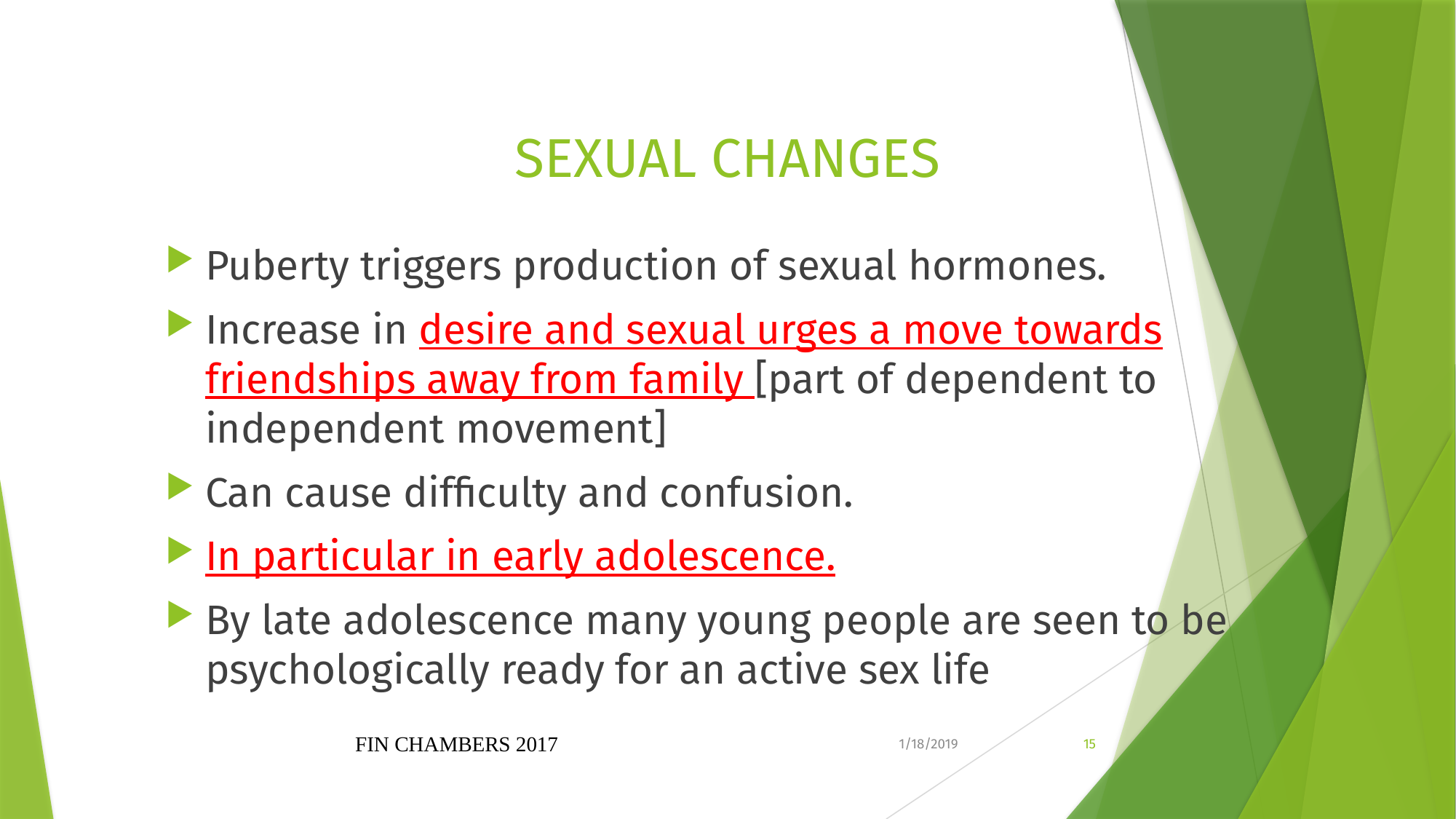

# SEXUAL CHANGES
Puberty triggers production of sexual hormones.
Increase in desire and sexual urges a move towards friendships away from family [part of dependent to independent movement]
Can cause difficulty and confusion.
In particular in early adolescence.
By late adolescence many young people are seen to be psychologically ready for an active sex life

FIN CHAMBERS 2017
1/18/2019
15